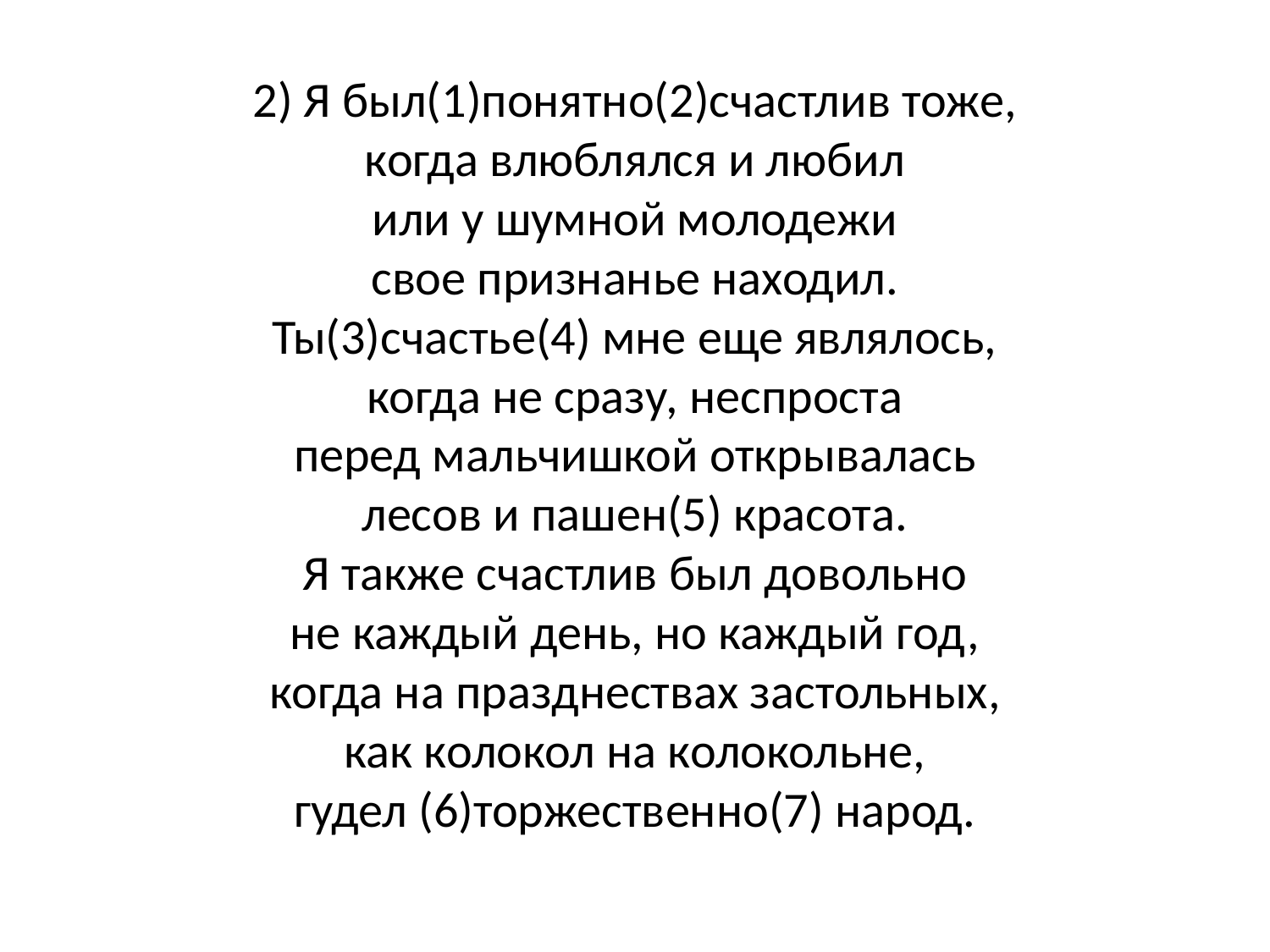

# 2) Я был(1)понятно(2)счастлив тоже, когда влюблялся и любил или у шумной молодежи свое признанье находил. Ты(3)счастье(4) мне еще являлось, когда не сразу, неспроста перед мальчишкой открывалась лесов и пашен(5) красота. Я также счастлив был довольно не каждый день, но каждый год, когда на празднествах застольных, как колокол на колокольне, гудел (6)торжественно(7) народ.